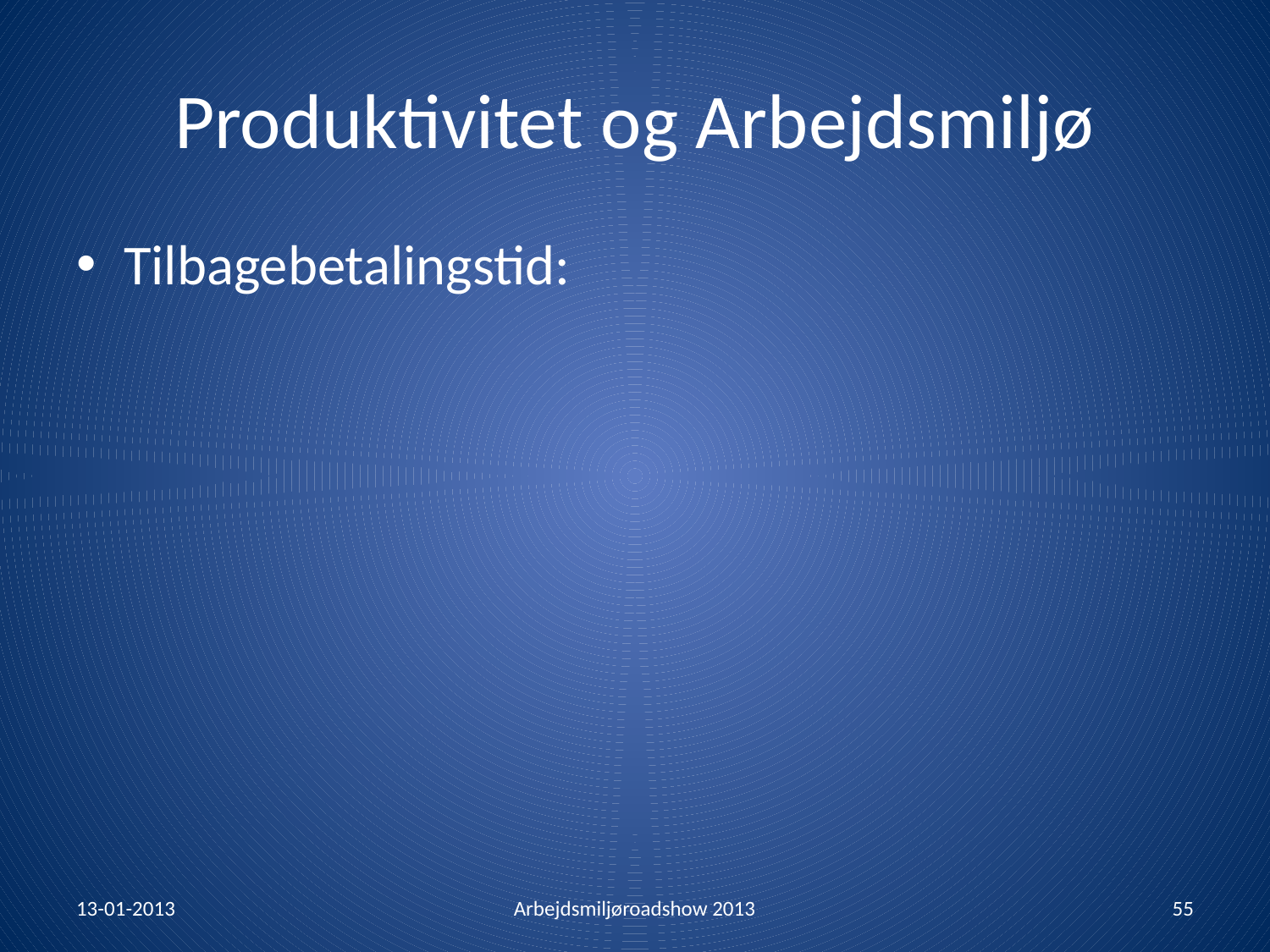

# Produktivitet og Arbejdsmiljø
Tilbagebetalingstid:

13-01-2013
Arbejdsmiljøroadshow 2013
55